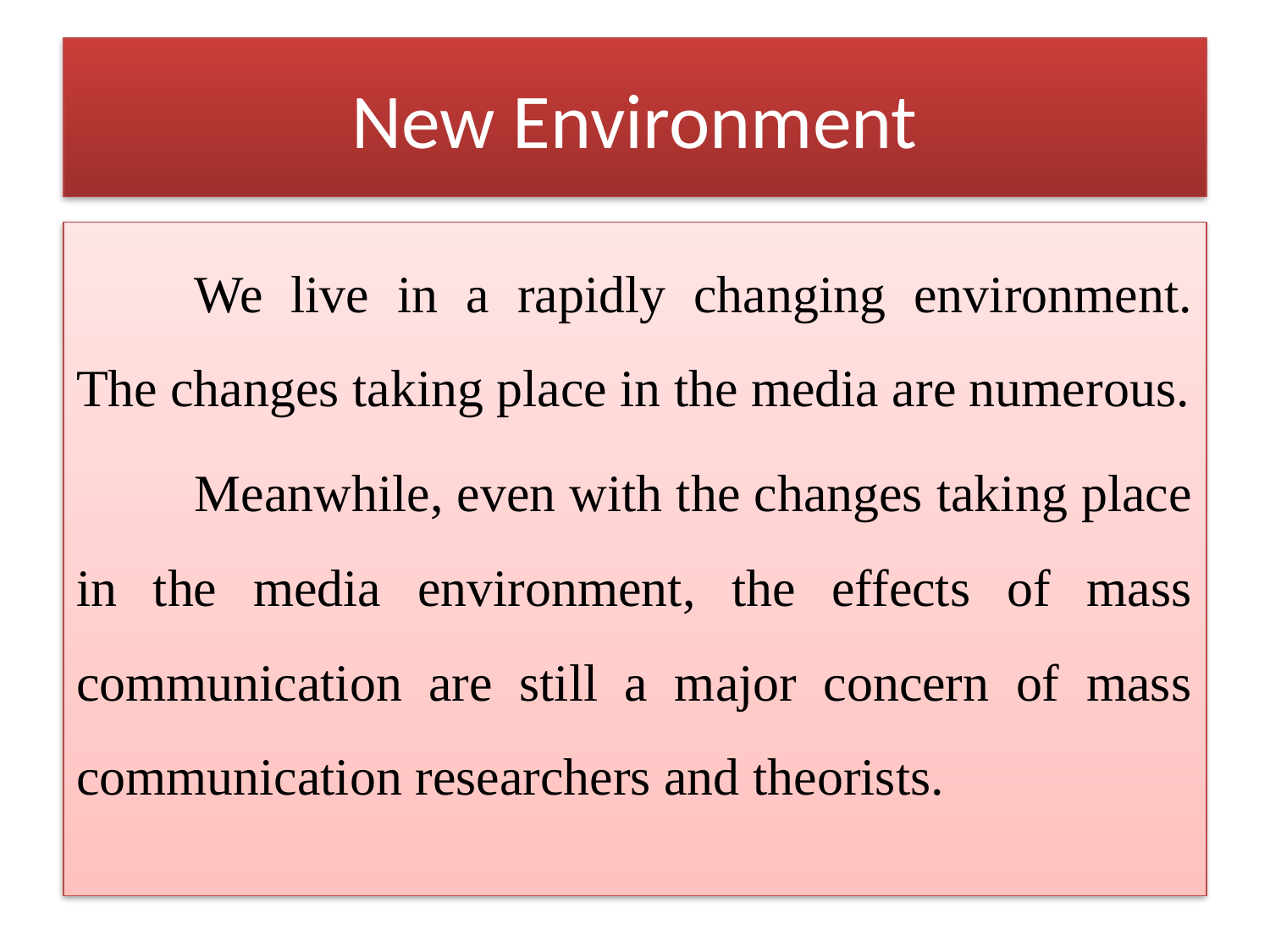

# New Environment
	We live in a rapidly changing environment. The changes taking place in the media are numerous.
	Meanwhile, even with the changes taking place in the media environment, the effects of mass communication are still a major concern of mass communication researchers and theorists.